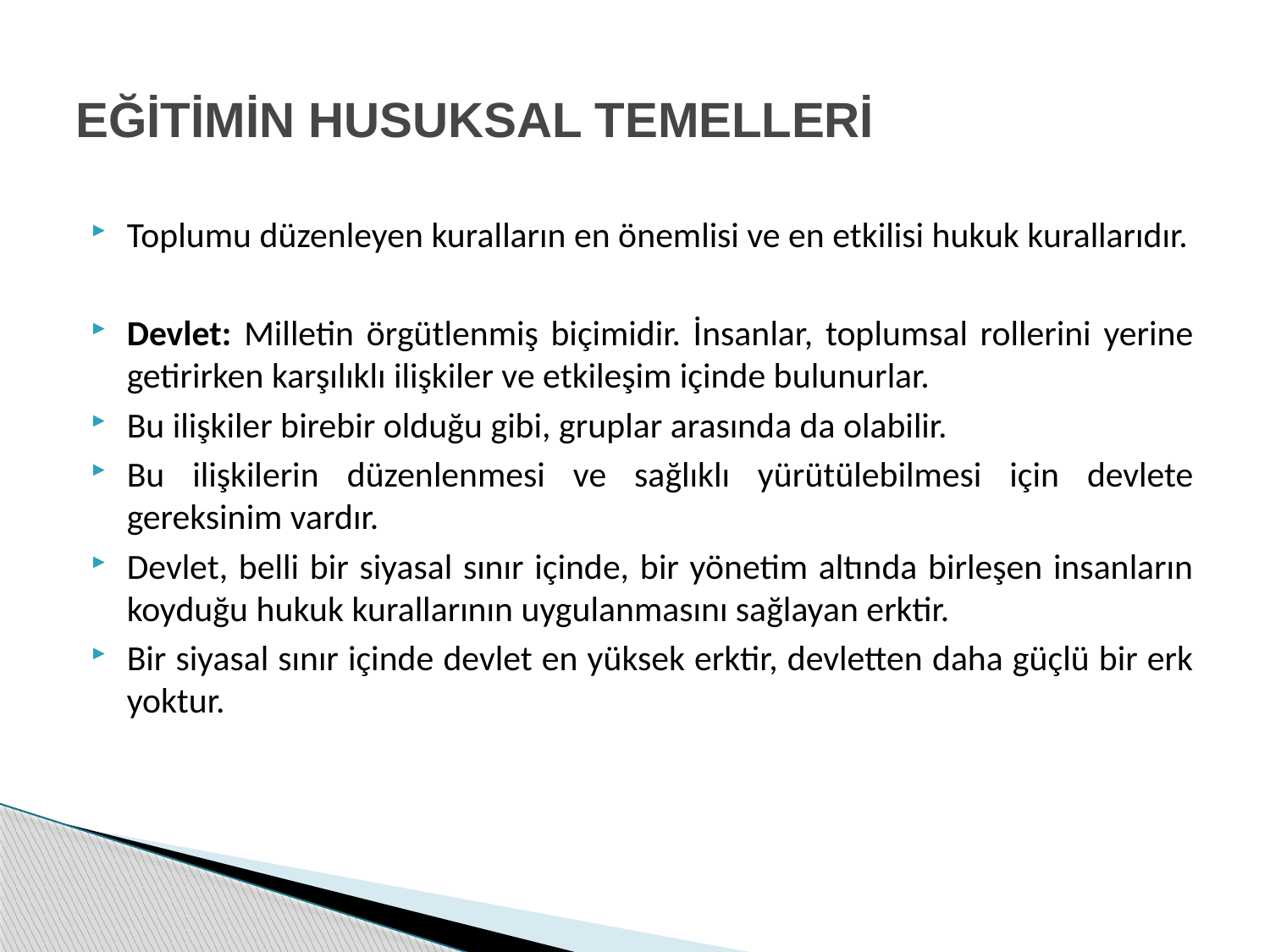

# EĞİTİMİN HUSUKSAL TEMELLERİ
Toplumu düzenleyen kuralların en önemlisi ve en etkilisi hukuk kurallarıdır.

Devlet: Milletin örgütlenmiş biçimidir. İnsanlar, toplumsal rollerini yerine getirirken karşılıklı ilişkiler ve etkileşim içinde bulunurlar.
Bu ilişkiler birebir olduğu gibi, gruplar arasında da olabilir.
Bu ilişkilerin düzenlenmesi ve sağlıklı yürütülebilmesi için devlete gereksinim vardır.
Devlet, belli bir siyasal sınır içinde, bir yönetim altında birleşen insanların koyduğu hukuk kurallarının uygulanmasını sağlayan erktir.
Bir siyasal sınır içinde devlet en yüksek erktir, devletten daha güçlü bir erk yoktur.